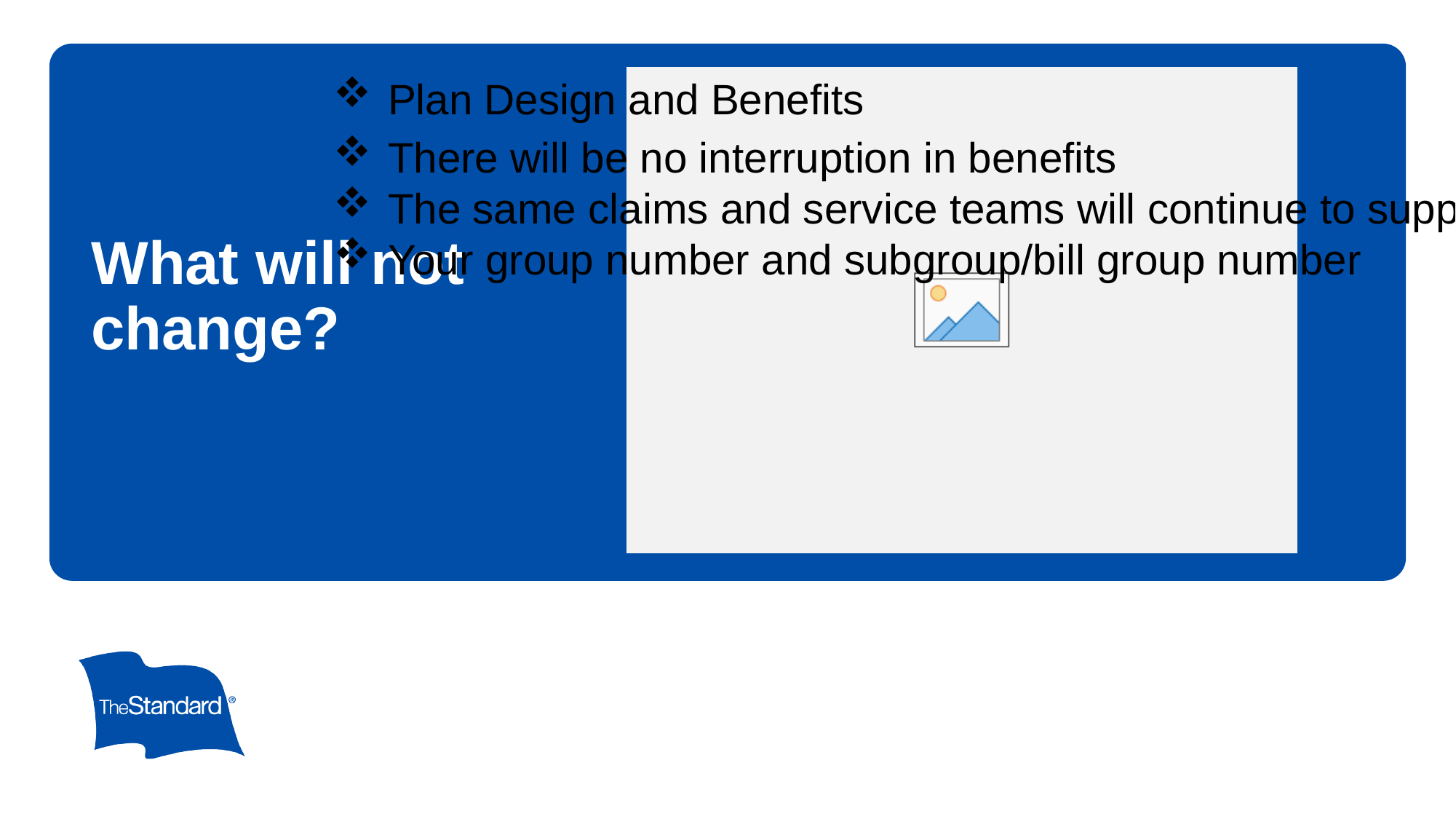

Plan Design and Benefits
There will be no interruption in benefits
The same claims and service teams will continue to support you
Your group number and subgroup/bill group number

# What will not change?